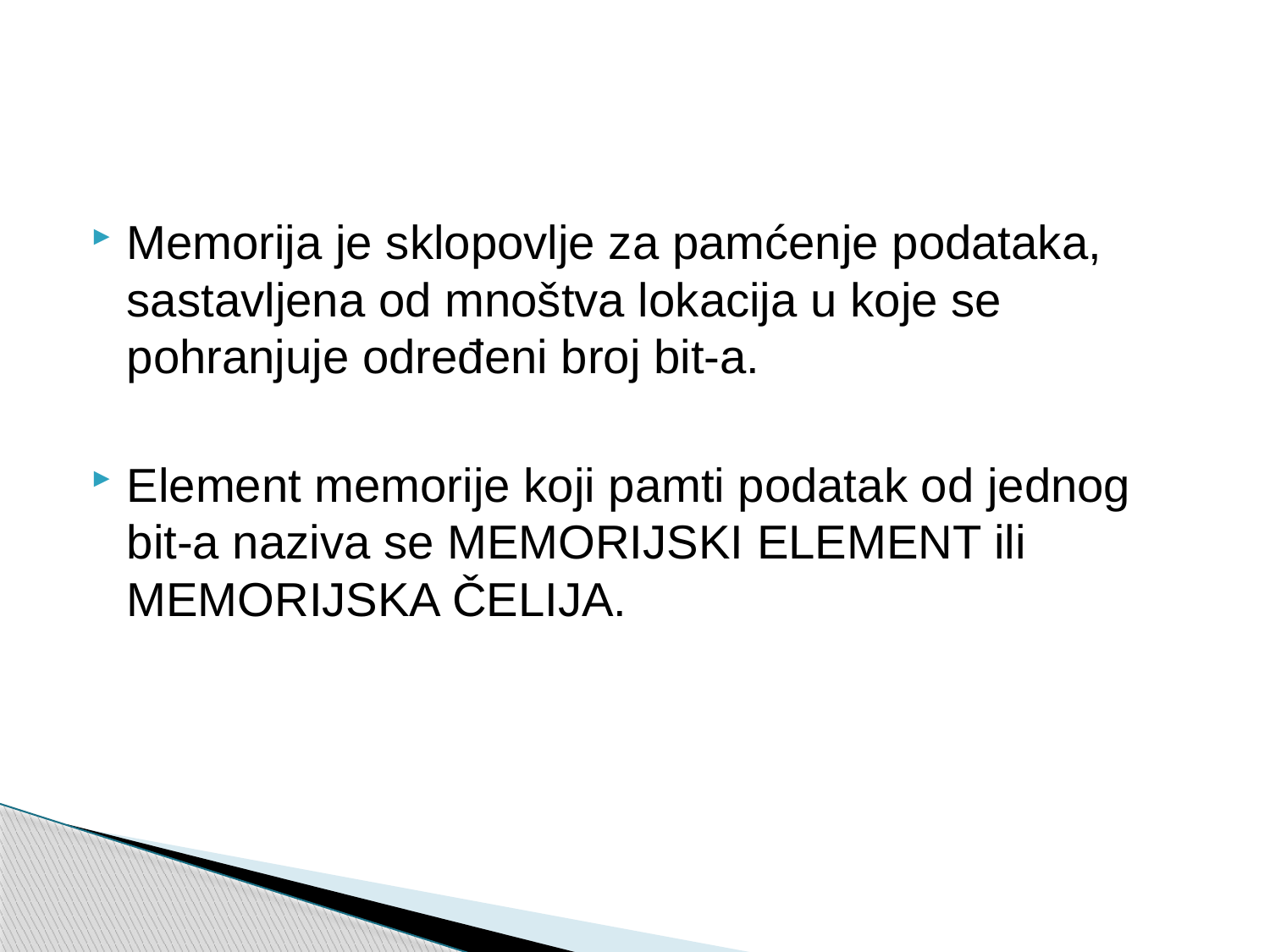

#
Memorija je sklopovlje za pamćenje podataka, sastavljena od mnoštva lokacija u koje se pohranjuje određeni broj bit-a.

Element memorije koji pamti podatak od jednog bit-a naziva se MEMORIJSKI ELEMENT ili MEMORIJSKA ČELIJA.